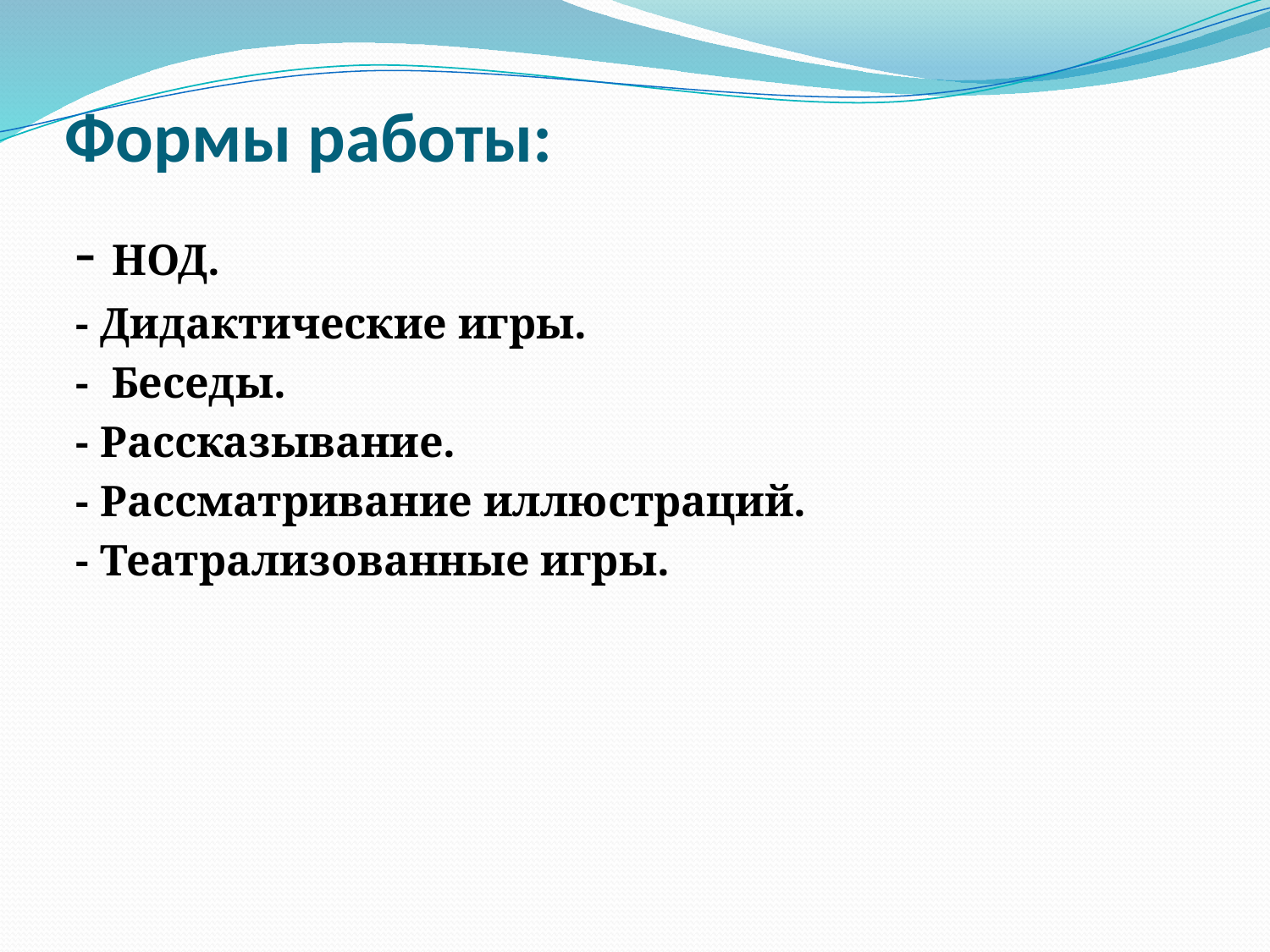

# Формы работы:
- НОД.
- Дидактические игры.
-  Беседы.
- Рассказывание.
- Рассматривание иллюстраций.
- Театрализованные игры.